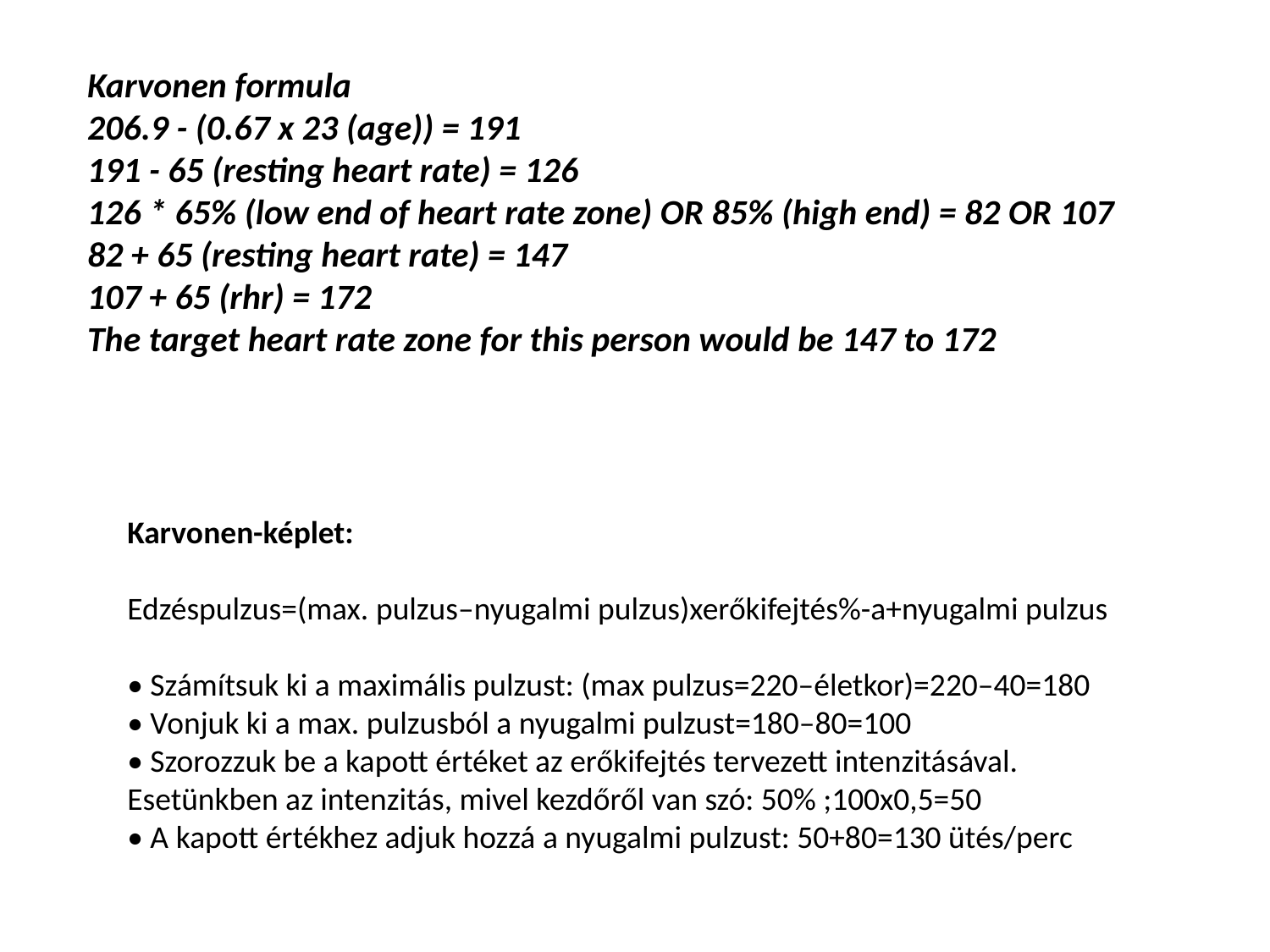

Karvonen formula
206.9 - (0.67 x 23 (age)) = 191
191 - 65 (resting heart rate) = 126
126 * 65% (low end of heart rate zone) OR 85% (high end) = 82 OR 107
82 + 65 (resting heart rate) = 147
107 + 65 (rhr) = 172
The target heart rate zone for this person would be 147 to 172
Karvonen-képlet:
Edzéspulzus=(max. pulzus–nyugalmi pulzus)xerőkifejtés%-a+nyugalmi pulzus
• Számítsuk ki a maximális pulzust: (max pulzus=220–életkor)=220–40=180
• Vonjuk ki a max. pulzusból a nyugalmi pulzust=180–80=100
• Szorozzuk be a kapott értéket az erőkifejtés tervezett intenzitásával.
Esetünkben az intenzitás, mivel kezdőről van szó: 50% ;100x0,5=50
• A kapott értékhez adjuk hozzá a nyugalmi pulzust: 50+80=130 ütés/perc